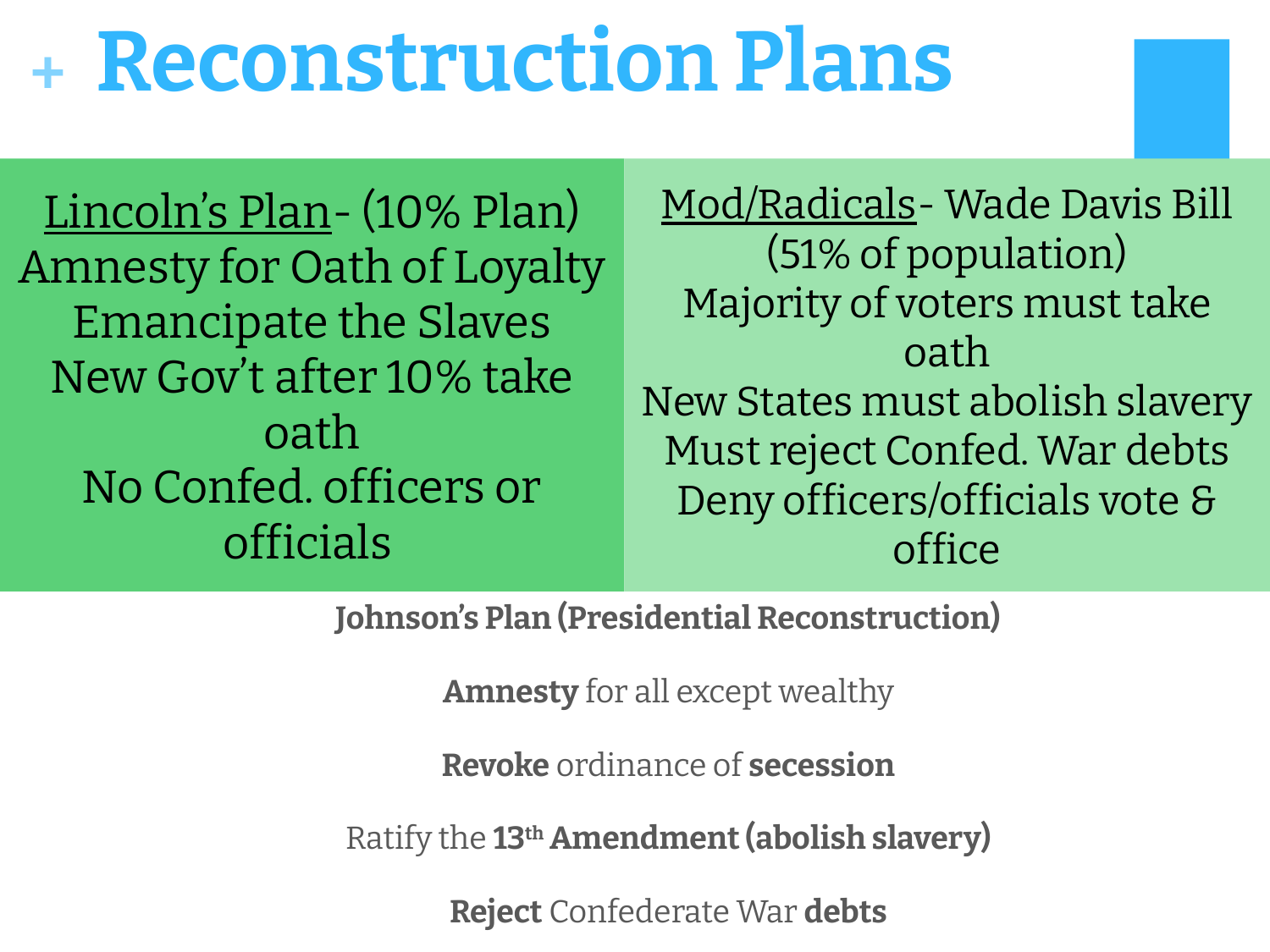

# Reconstruction Plans
Lincoln’s Plan- (10% Plan)
Amnesty for Oath of Loyalty
Emancipate the Slaves
New Gov’t after 10% take oath
No Confed. officers or officials
Mod/Radicals- Wade Davis Bill (51% of population)
Majority of voters must take oath
New States must abolish slavery
Must reject Confed. War debts
Deny officers/officials vote & office
Johnson’s Plan (Presidential Reconstruction)
Amnesty for all except wealthy
Revoke ordinance of secession
Ratify the 13th Amendment (abolish slavery)
Reject Confederate War debts